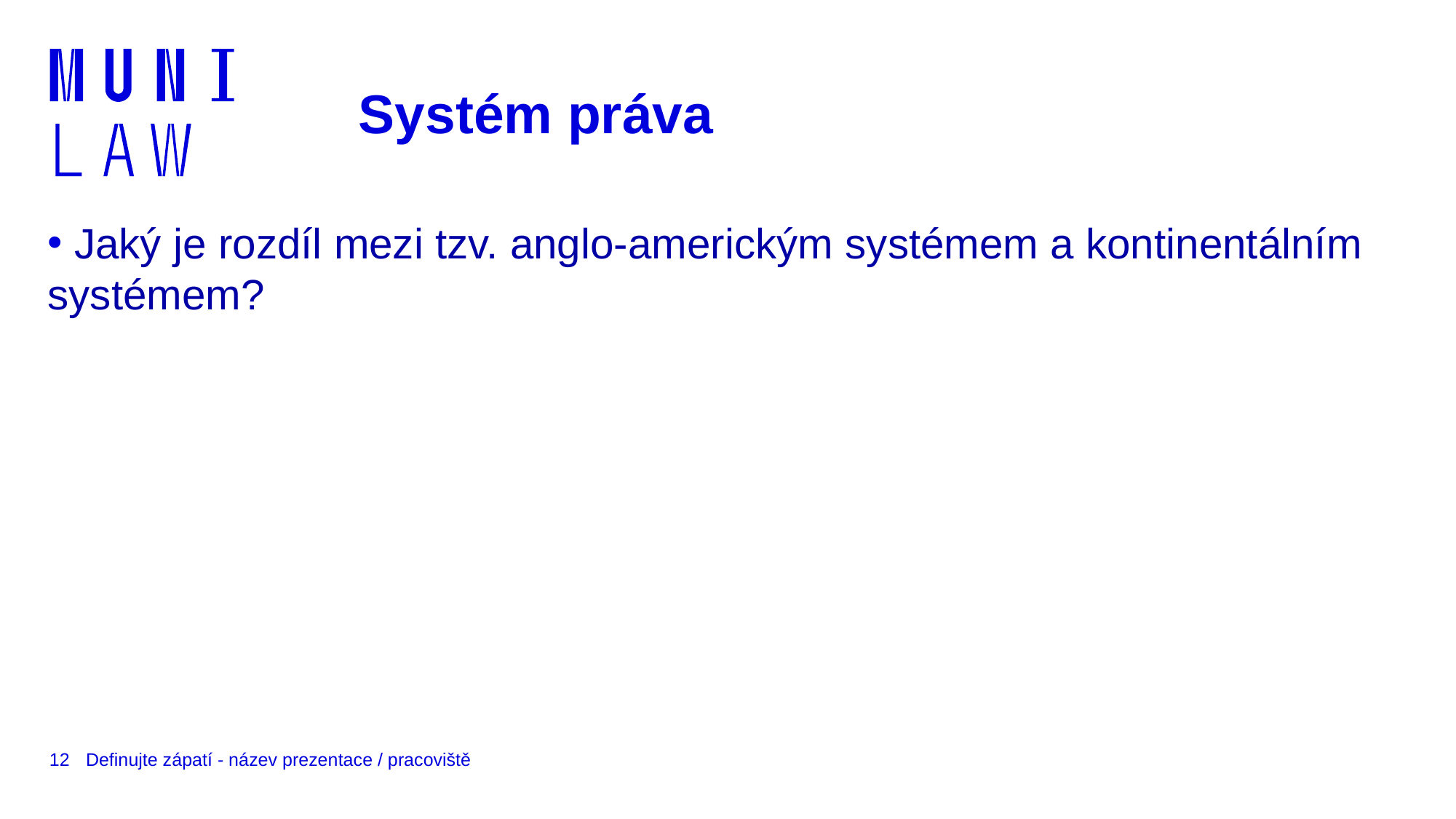

# Systém práva
 Jaký je rozdíl mezi tzv. anglo-americkým systémem a kontinentálním systémem?

12
Definujte zápatí - název prezentace / pracoviště